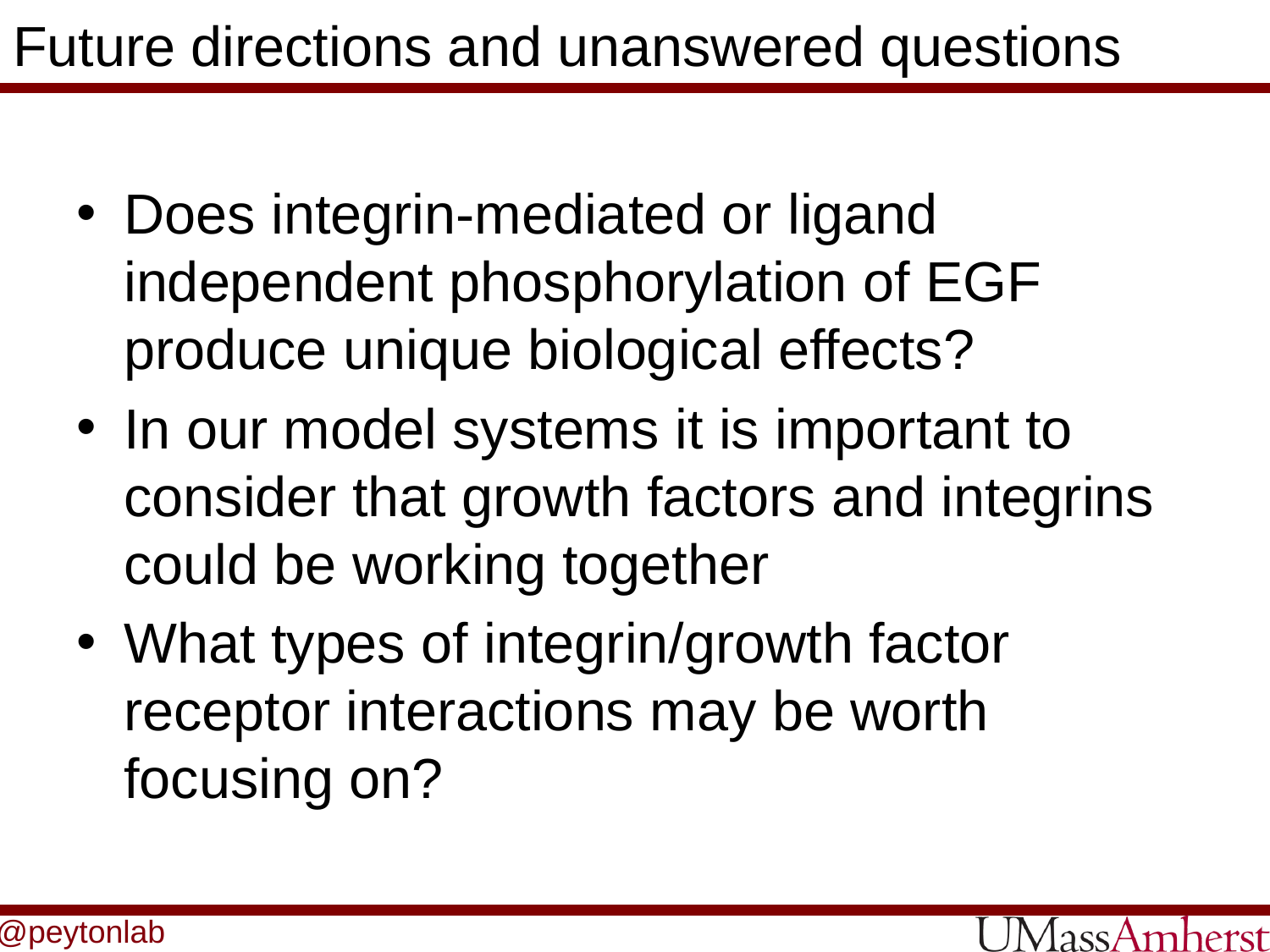

# Future directions and unanswered questions
Does integrin-mediated or ligand independent phosphorylation of EGF produce unique biological effects?
In our model systems it is important to consider that growth factors and integrins could be working together
What types of integrin/growth factor receptor interactions may be worth focusing on?